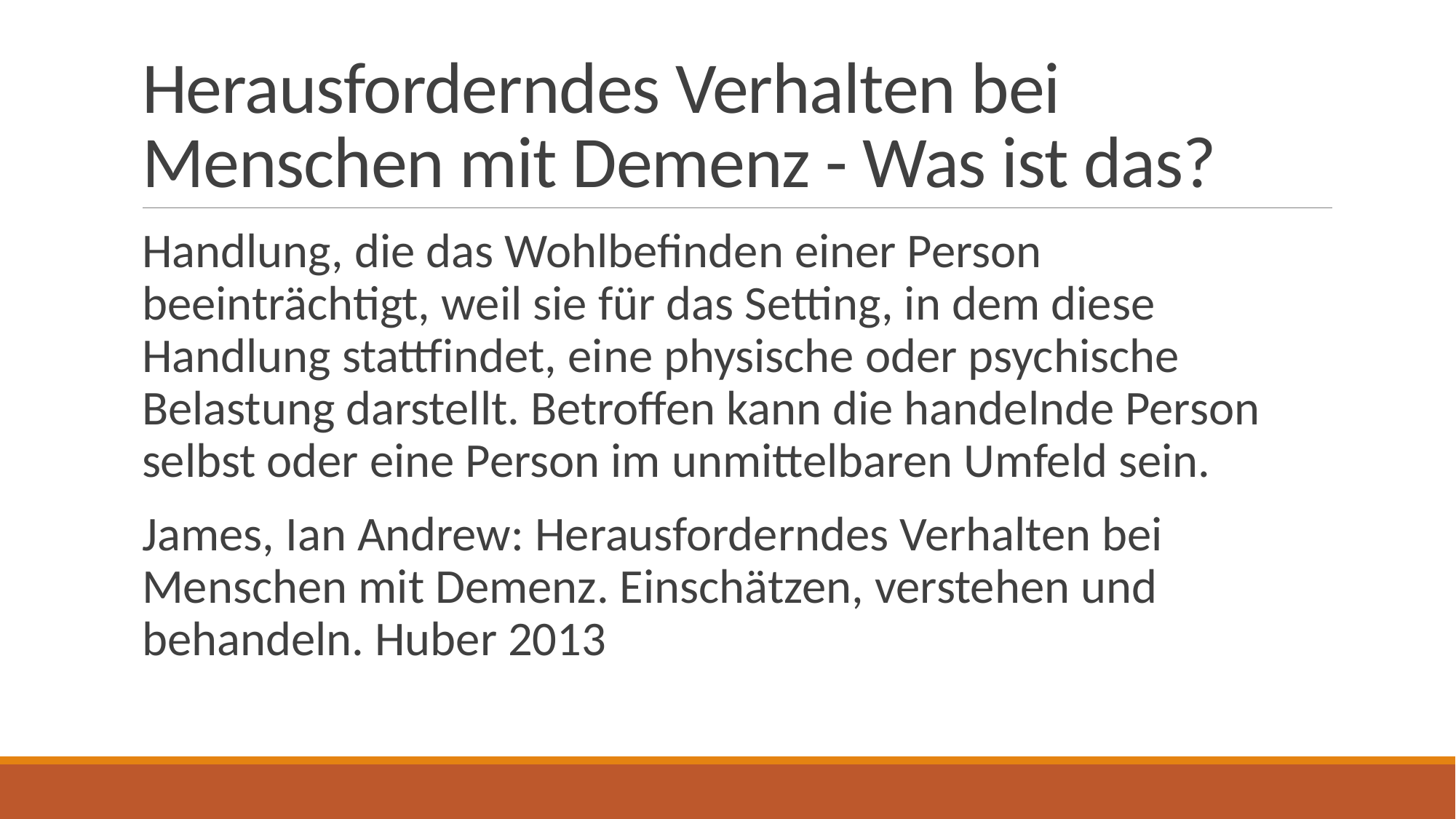

# Herausforderndes Verhalten bei Menschen mit Demenz - Was ist das?
Handlung, die das Wohlbefinden einer Person beeinträchtigt, weil sie für das Setting, in dem diese Handlung stattfindet, eine physische oder psychische Belastung darstellt. Betroffen kann die handelnde Person selbst oder eine Person im unmittelbaren Umfeld sein.
James, Ian Andrew: Herausforderndes Verhalten bei Menschen mit Demenz. Einschätzen, verstehen und behandeln. Huber 2013